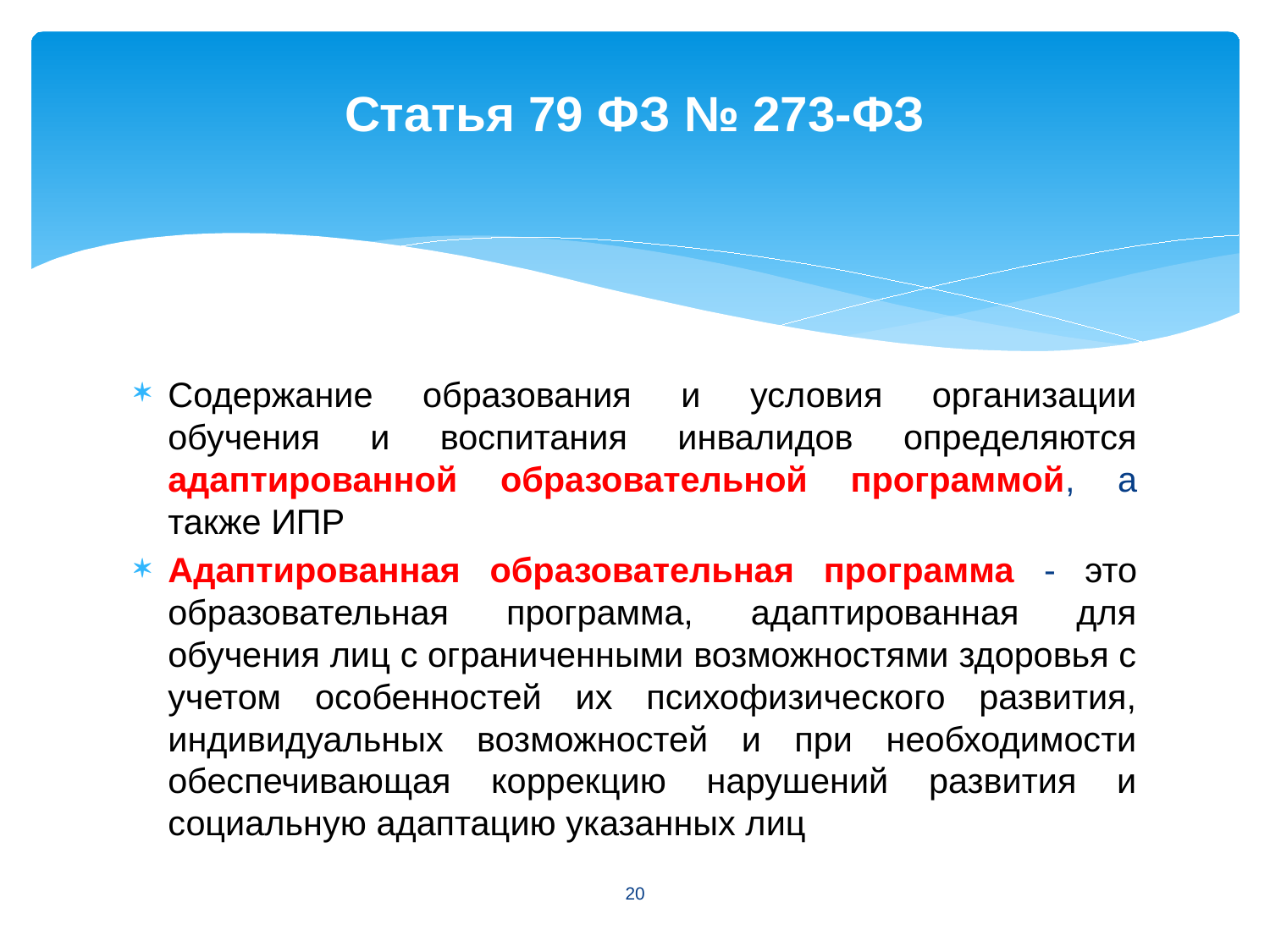

# Статья 79 ФЗ № 273-ФЗ
Содержание образования и условия организации обучения и воспитания инвалидов определяются адаптированной образовательной программой, а также ИПР
Адаптированная образовательная программа - это образовательная программа, адаптированная для обучения лиц с ограниченными возможностями здоровья с учетом особенностей их психофизического развития, индивидуальных возможностей и при необходимости обеспечивающая коррекцию нарушений развития и социальную адаптацию указанных лиц

20